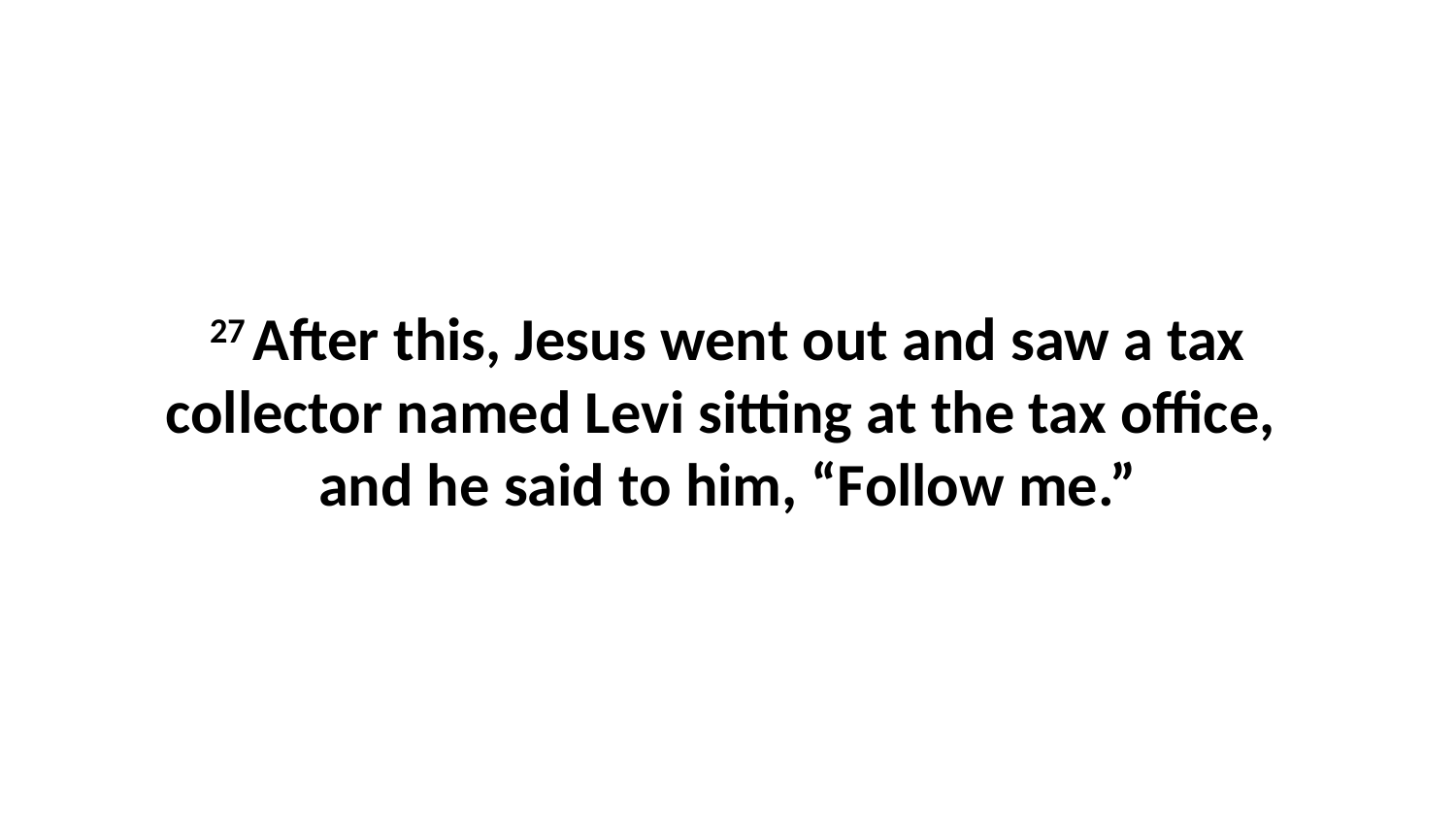

27 After this, Jesus went out and saw a tax collector named Levi sitting at the tax office,  and he said to him, “Follow me.”